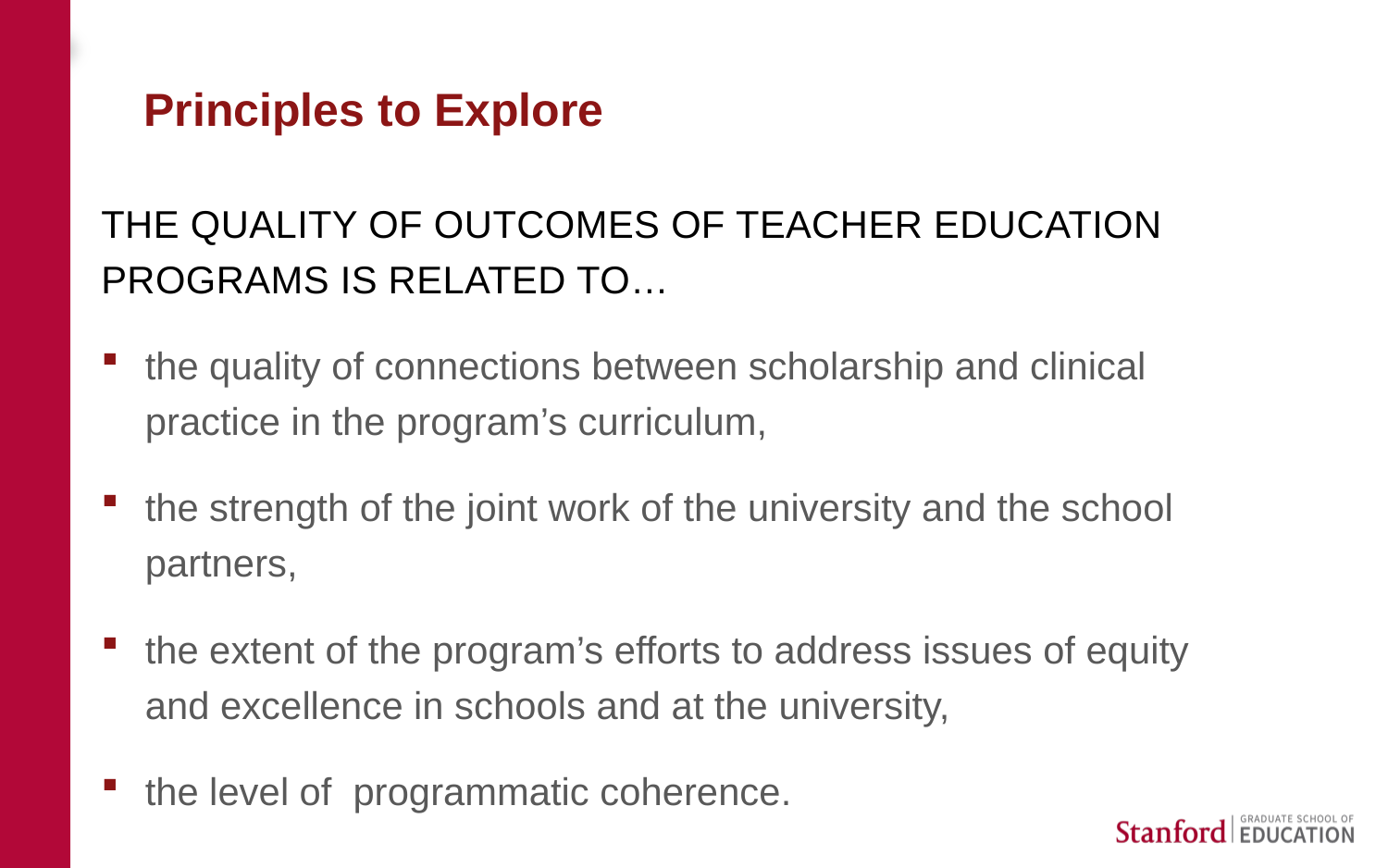

# Principles to Explore
The quality of outcomes of teacher education programs is related to…
the quality of connections between scholarship and clinical practice in the program’s curriculum,
the strength of the joint work of the university and the school partners,
the extent of the program’s efforts to address issues of equity and excellence in schools and at the university,
the level of  programmatic coherence.